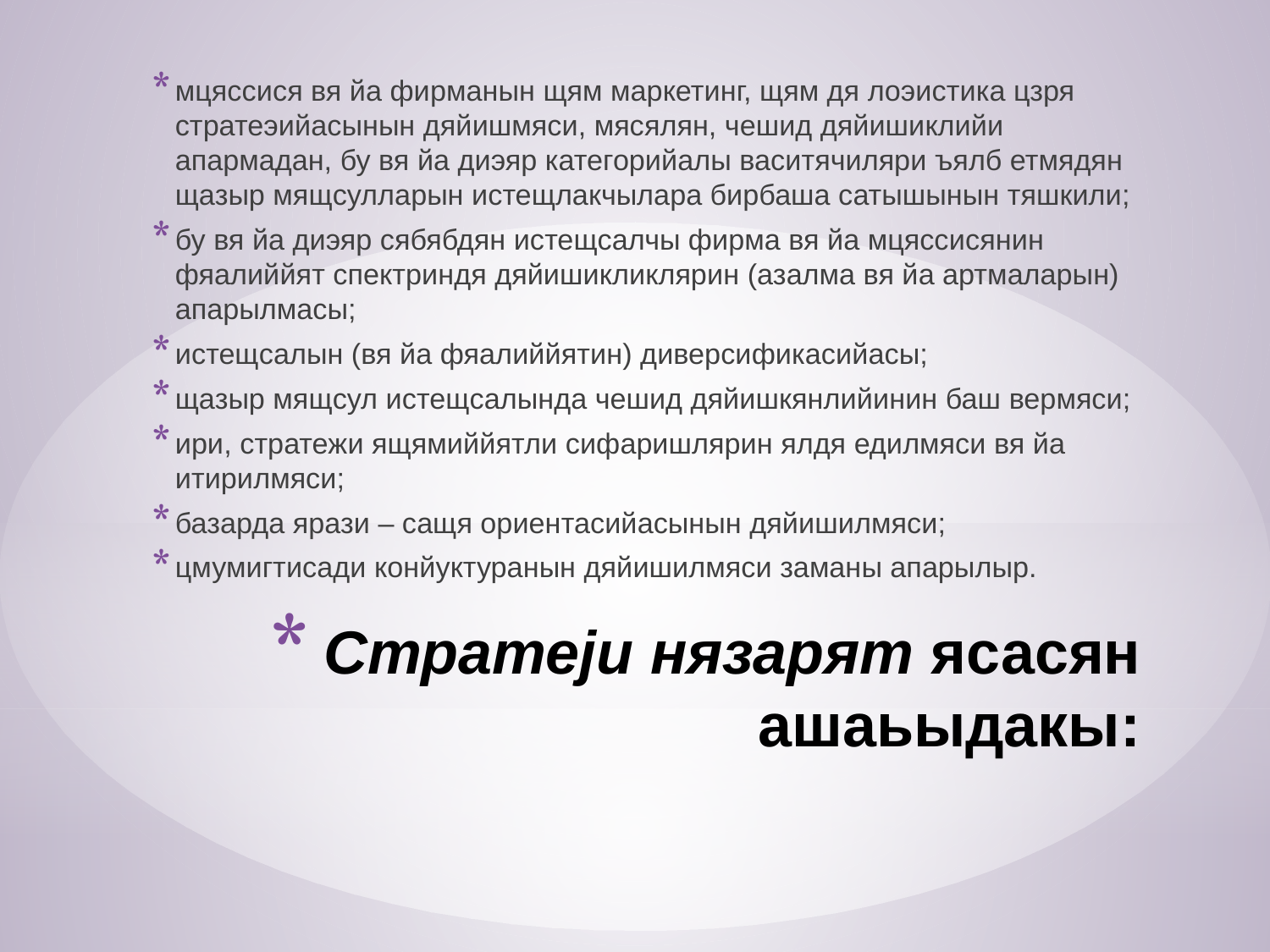

мцяссися вя йа фирманын щям маркетинг, щям дя лоэистика цзря стратеэийасынын дяйишмяси, мясялян, чешид дяйишиклийи апармадан, бу вя йа диэяр категорийалы васитячиляри ъялб етмядян щазыр мящсулларын истещлакчылара бирбаша сатышынын тяшкили;
бу вя йа диэяр сябябдян истещсалчы фирма вя йа мцяссисянин фяалиййят спектриндя дяйишикликлярин (азалма вя йа артмаларын) апарылмасы;
истещсалын (вя йа фяалиййятин) диверсификасийасы;
щазыр мящсул истещсалында чешид дяйишкянлийинин баш вермяси;
ири, стратежи ящямиййятли сифаришлярин ялдя едилмяси вя йа итирилмяси;
базарда ярази – сащя ориентасийасынын дяйишилмяси;
цмумигтисади конйуктуранын дяйишилмяси заманы апарылыр.

# Стратеjи нязарят ясасян ашаьыдакы: